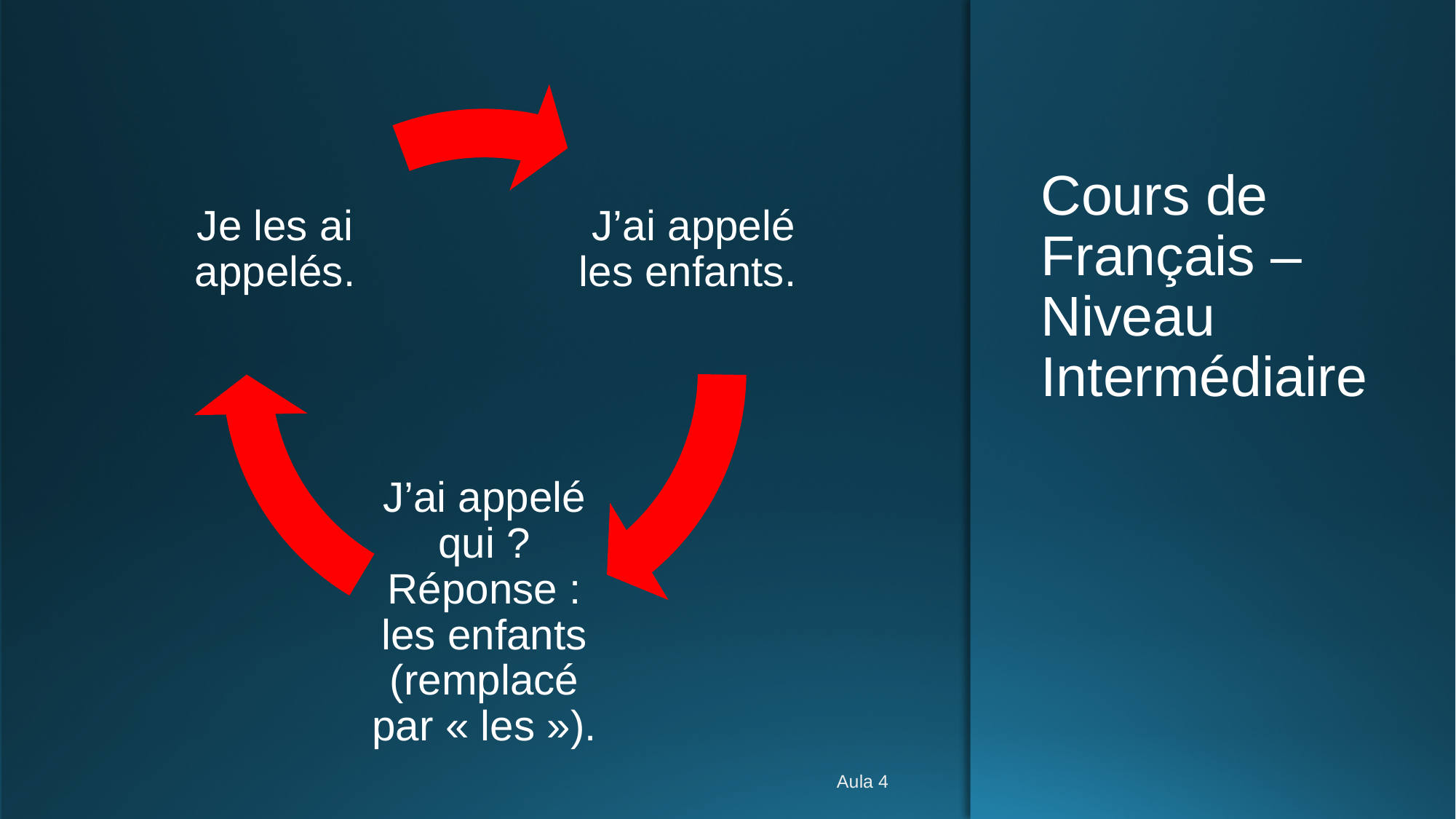

J’ai appelé les enfants.
J’ai appelé qui ? Réponse : les enfants (remplacé par « les »).
Je les ai appelés.
# Cours de Français – Niveau Intermédiaire
Aula 4